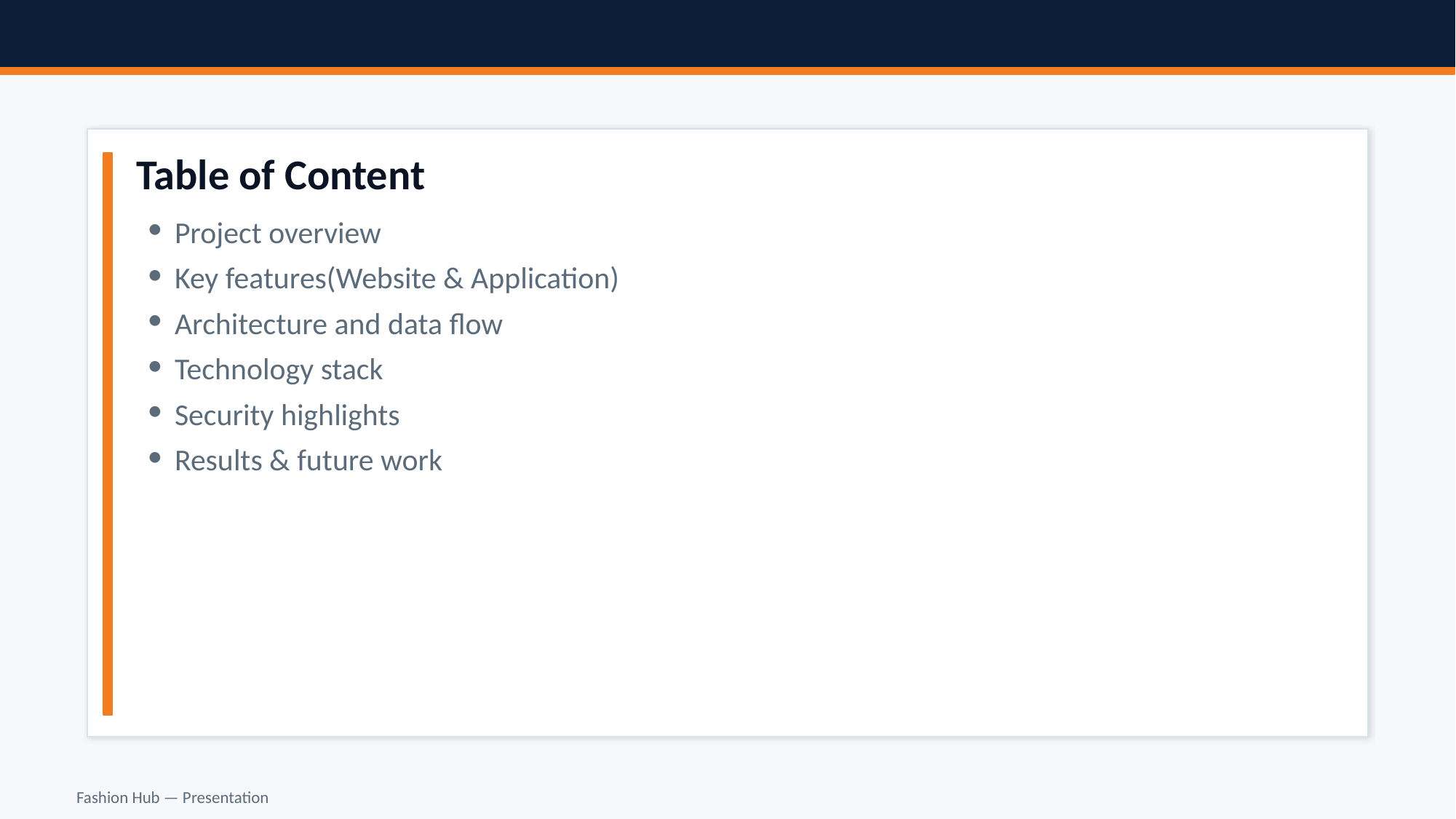

Table of Content

Project overview
Key features(Website & Application)
Architecture and data flow
Technology stack
Security highlights
Results & future work

Fashion Hub — Presentation